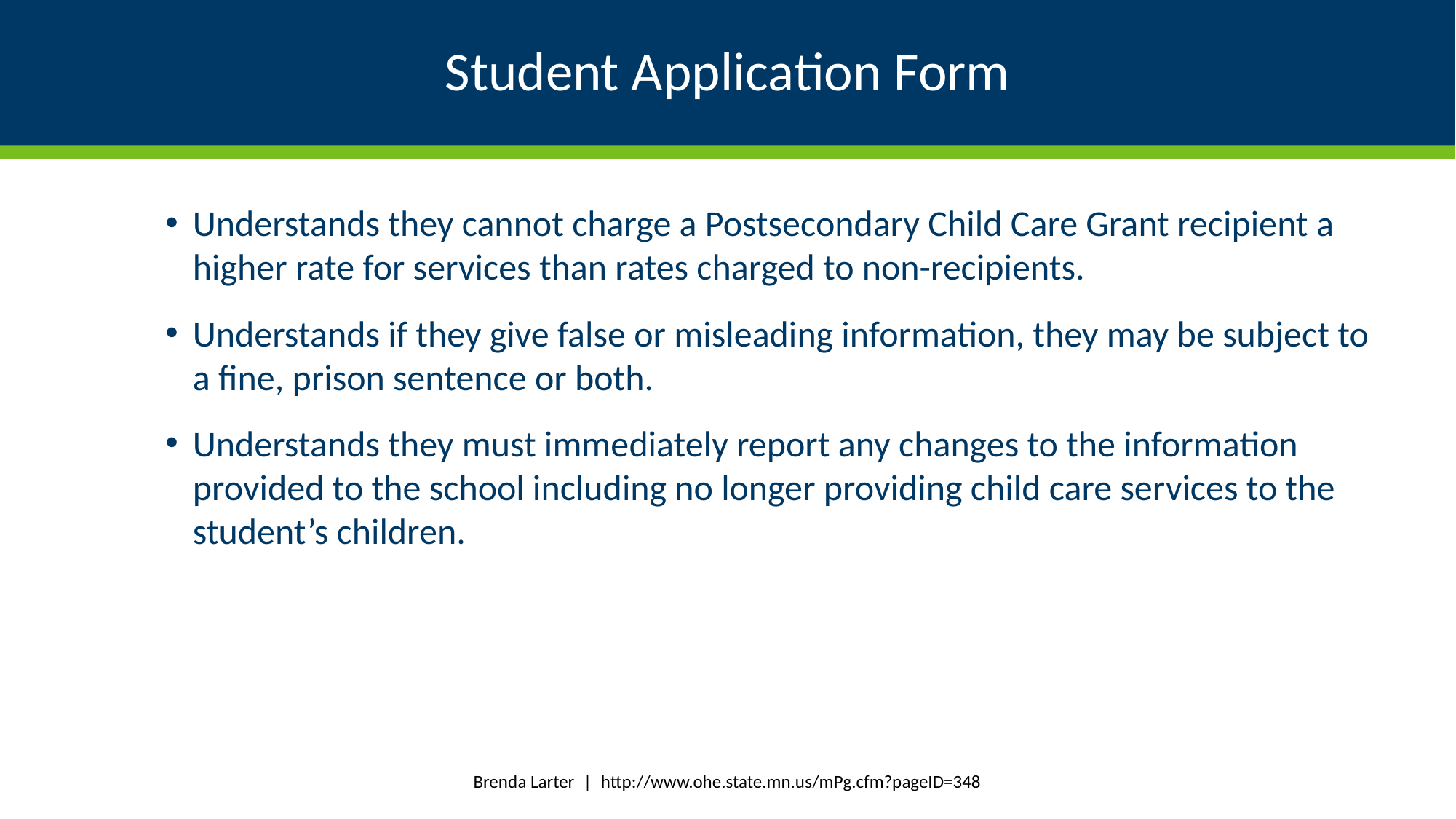

# Student Application Form
Understands they cannot charge a Postsecondary Child Care Grant recipient a higher rate for services than rates charged to non-recipients.
Understands if they give false or misleading information, they may be subject to a fine, prison sentence or both.
Understands they must immediately report any changes to the information provided to the school including no longer providing child care services to the student’s children.

Brenda Larter | http://www.ohe.state.mn.us/mPg.cfm?pageID=348